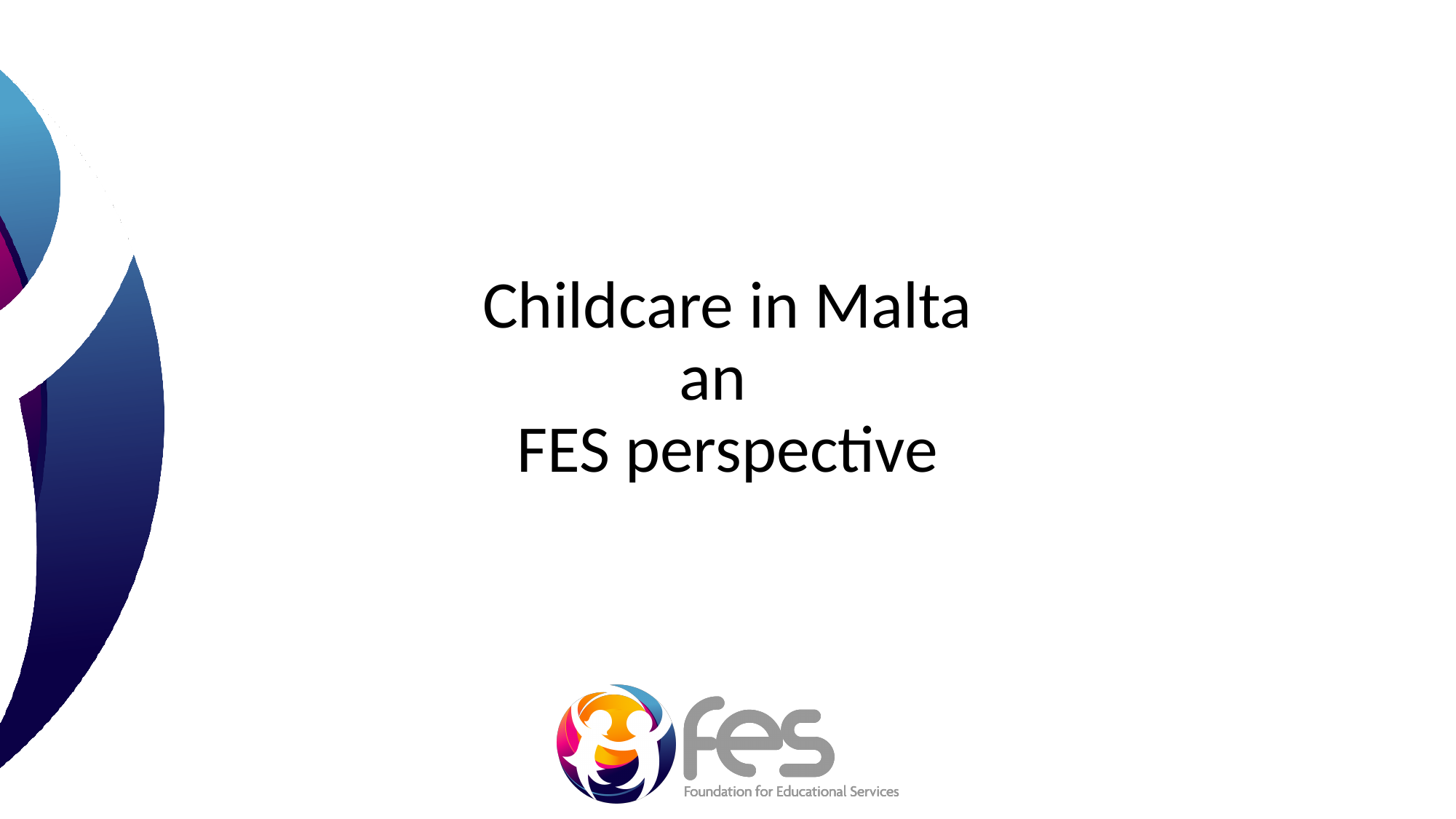

# Childcare in Malta an FES perspective